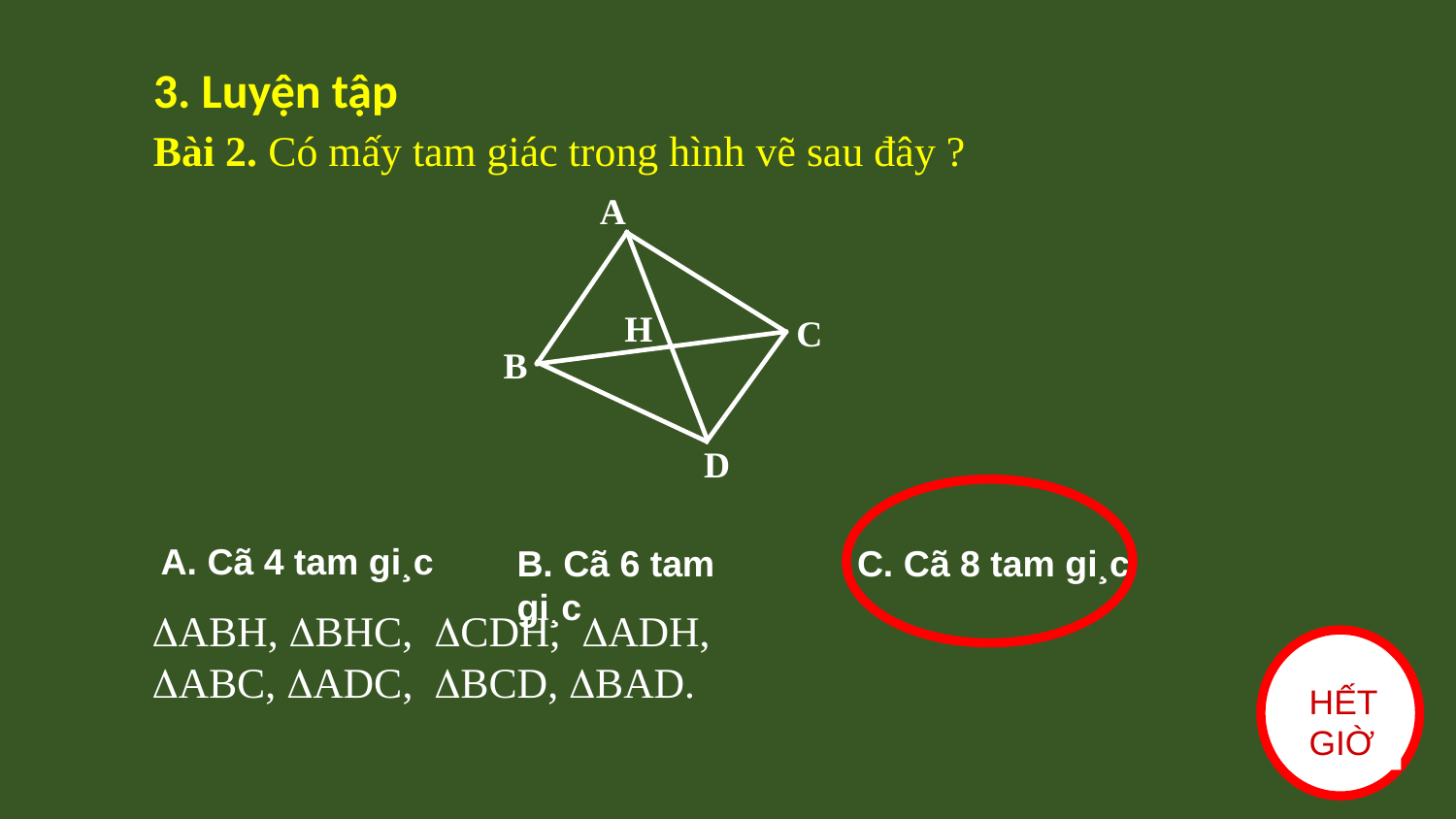

3. Luyện tập
 Bài 2. Có mấy tam giác trong hình vẽ sau đây ?
A

C

B

H

D

A. Cã 4 tam gi¸c
B. Cã 6 tam gi¸c
C. Cã 8 tam gi¸c

ΔABH, ΔBHC,  ΔCDH,  ΔADH,
ΔABC, ΔADC,  ΔBCD, ΔBAD.

HẾT GIỜ
3
2
5
1
4